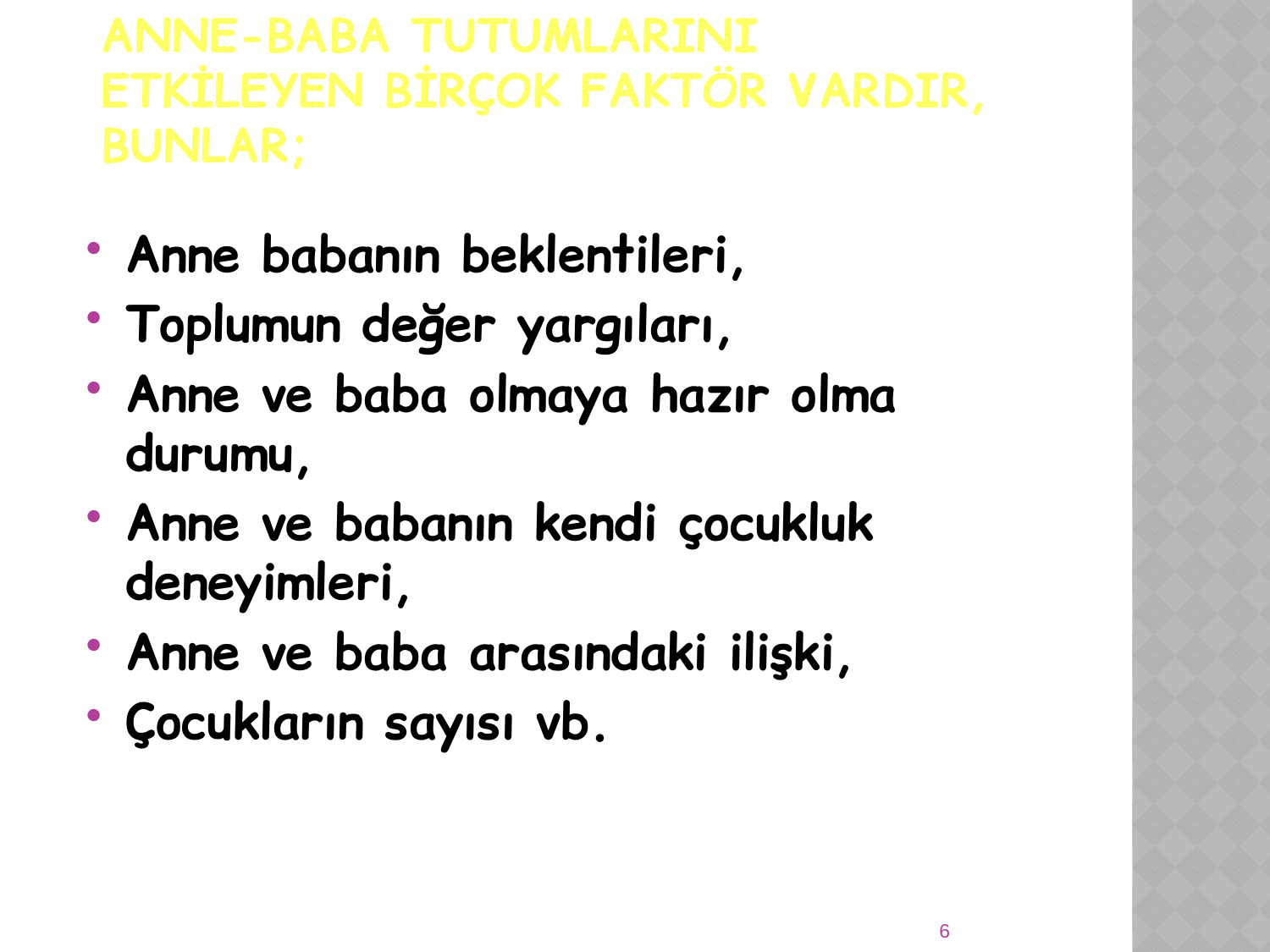

# anne-baba tutumlarInI etkİleyen bİrçok faktör vardIr, bunlar;
Anne babanın beklentileri,
Toplumun değer yargıları,
Anne ve baba olmaya hazır olma durumu,
Anne ve babanın kendi çocukluk deneyimleri,
Anne ve baba arasındaki ilişki,
Çocukların sayısı vb.

6